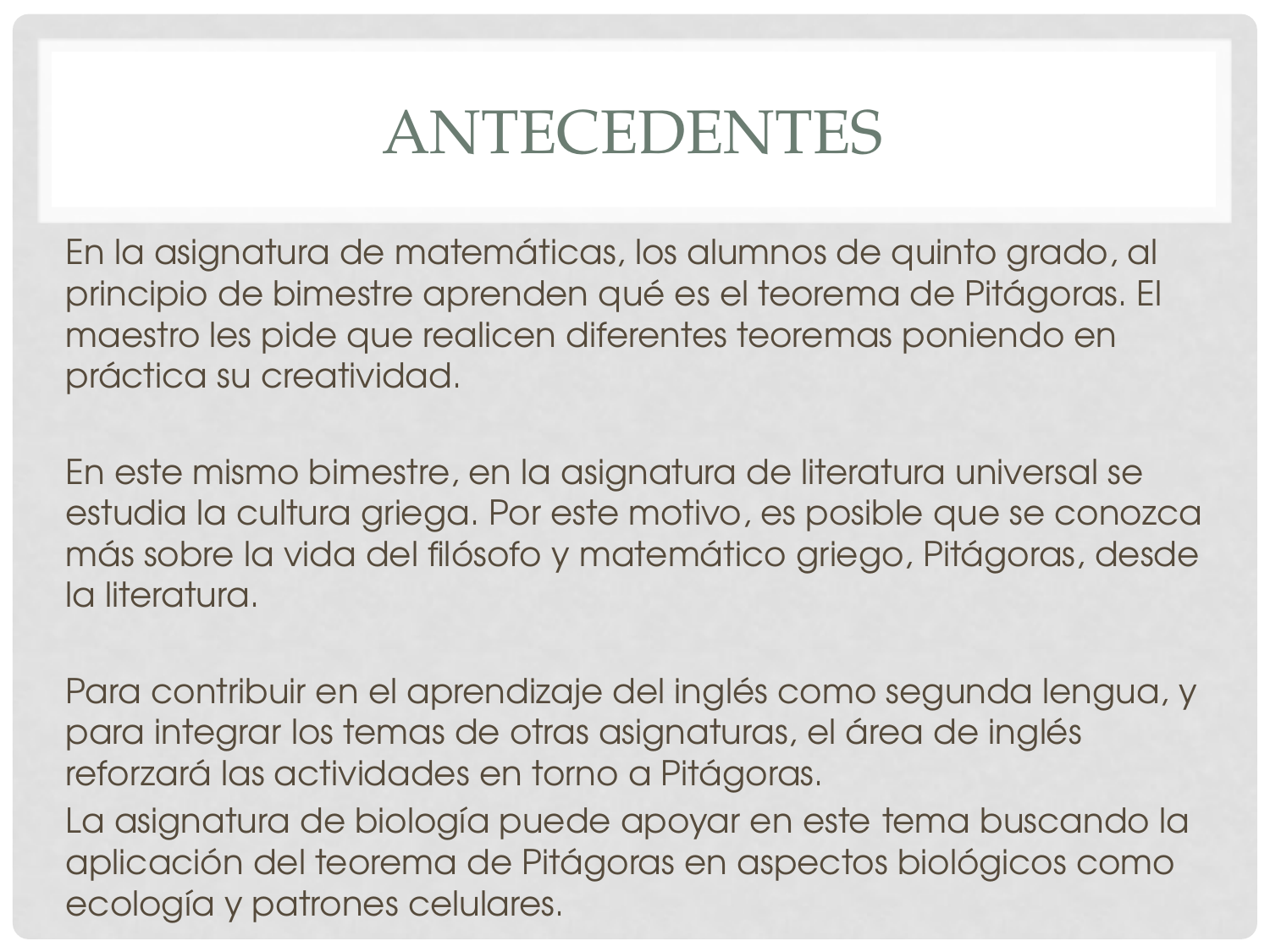

# Antecedentes
En la asignatura de matemáticas, los alumnos de quinto grado, al principio de bimestre aprenden qué es el teorema de Pitágoras. El maestro les pide que realicen diferentes teoremas poniendo en práctica su creatividad.

En este mismo bimestre, en la asignatura de literatura universal se estudia la cultura griega. Por este motivo, es posible que se conozca más sobre la vida del filósofo y matemático griego, Pitágoras, desde la literatura.

Para contribuir en el aprendizaje del inglés como segunda lengua, y para integrar los temas de otras asignaturas, el área de inglés reforzará las actividades en torno a Pitágoras.
La asignatura de biología puede apoyar en este tema buscando la aplicación del teorema de Pitágoras en aspectos biológicos como ecología y patrones celulares.